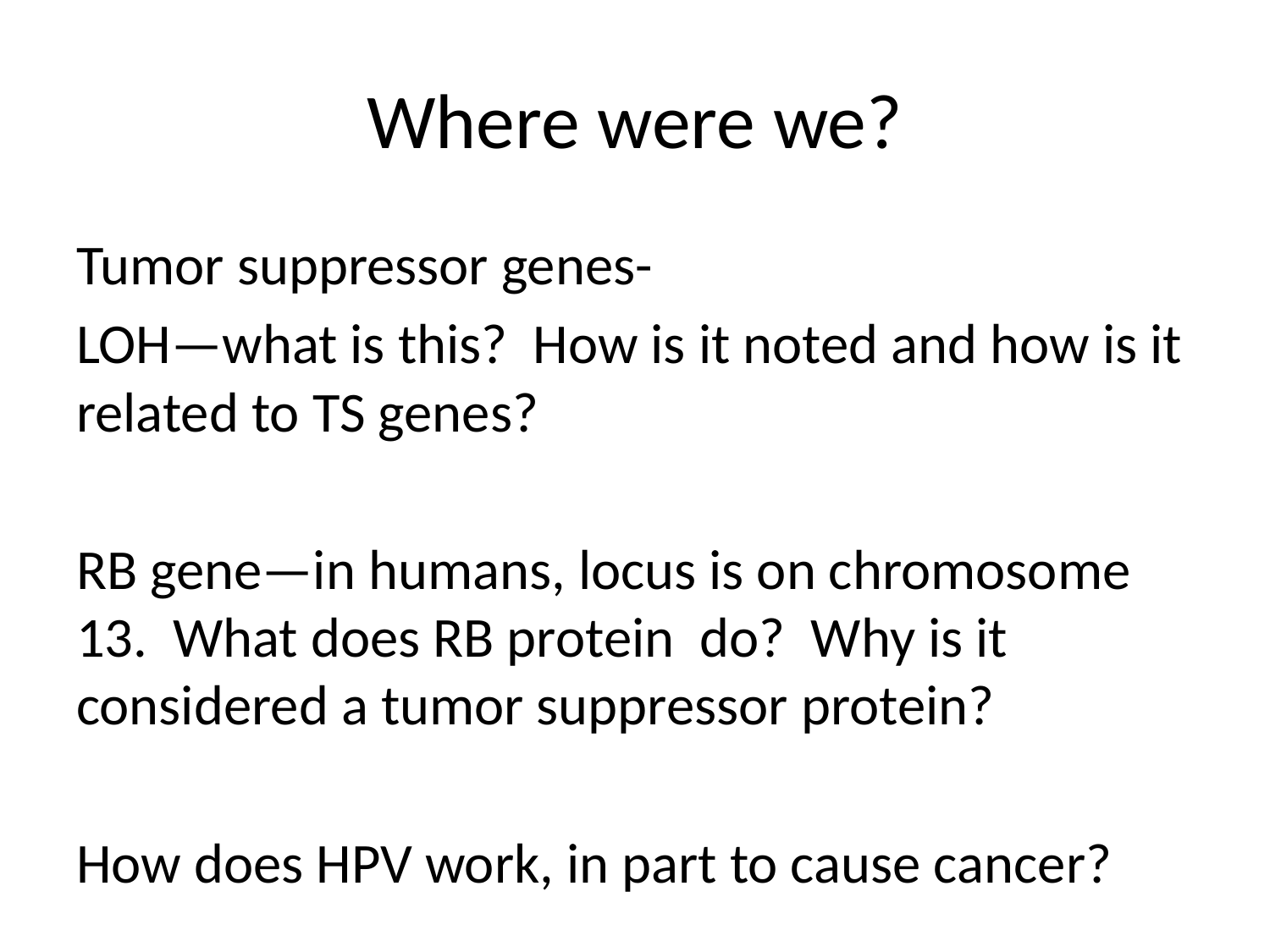

# Where were we?
Tumor suppressor genes-
LOH—what is this?  How is it noted and how is it related to TS genes?

RB gene—in humans, locus is on chromosome 13.  What does RB protein  do?  Why is it considered a tumor suppressor protein?

How does HPV work, in part to cause cancer?